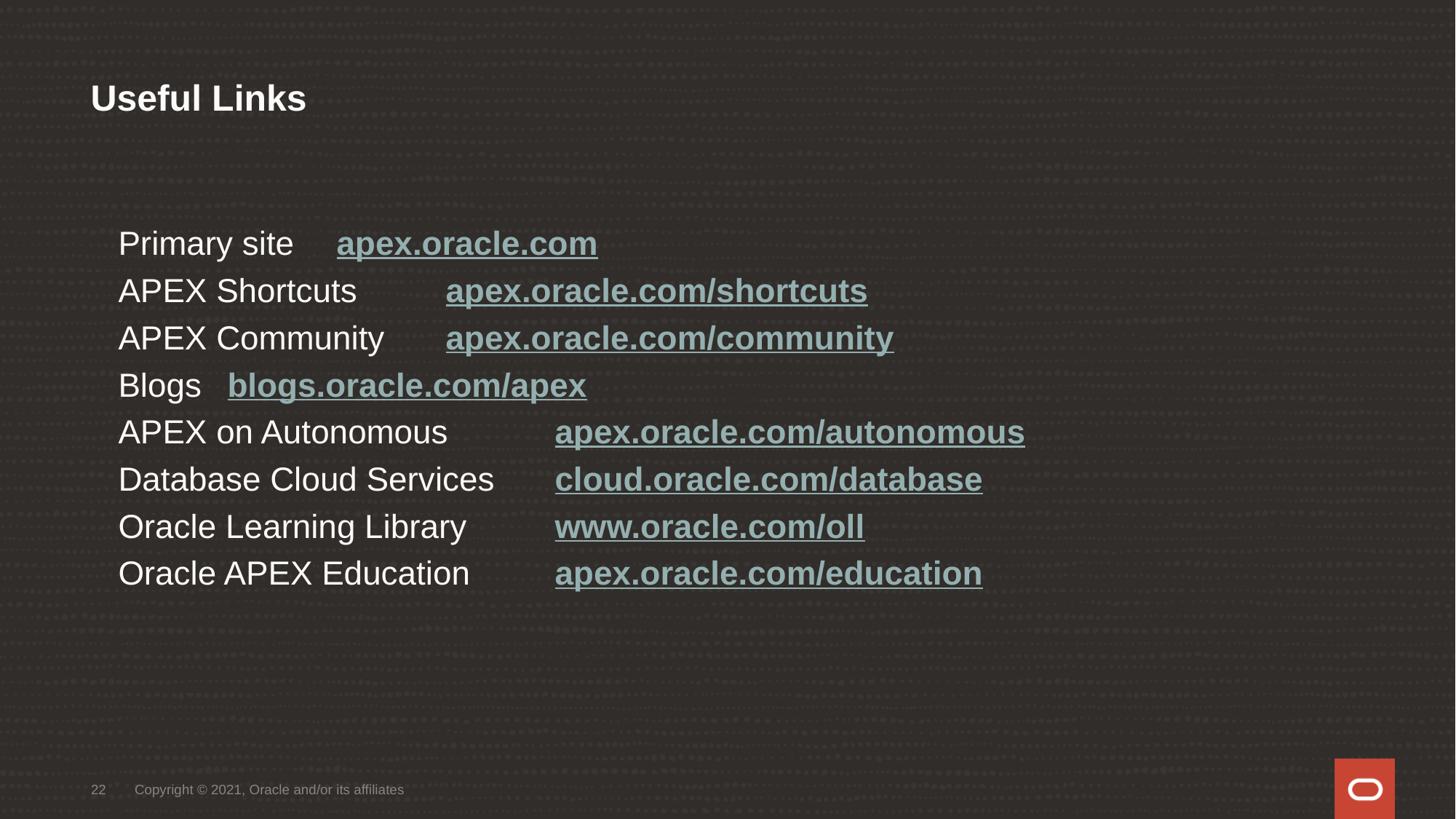

Useful Links
Primary site 	apex.oracle.com
APEX Shortcuts 	apex.oracle.com/shortcuts
APEX Community	apex.oracle.com/community
Blogs	blogs.oracle.com/apex
APEX on Autonomous	apex.oracle.com/autonomous
Database Cloud Services	cloud.oracle.com/database
Oracle Learning Library 	www.oracle.com/oll
Oracle APEX Education	apex.oracle.com/education
22
Copyright © 2021, Oracle and/or its affiliates